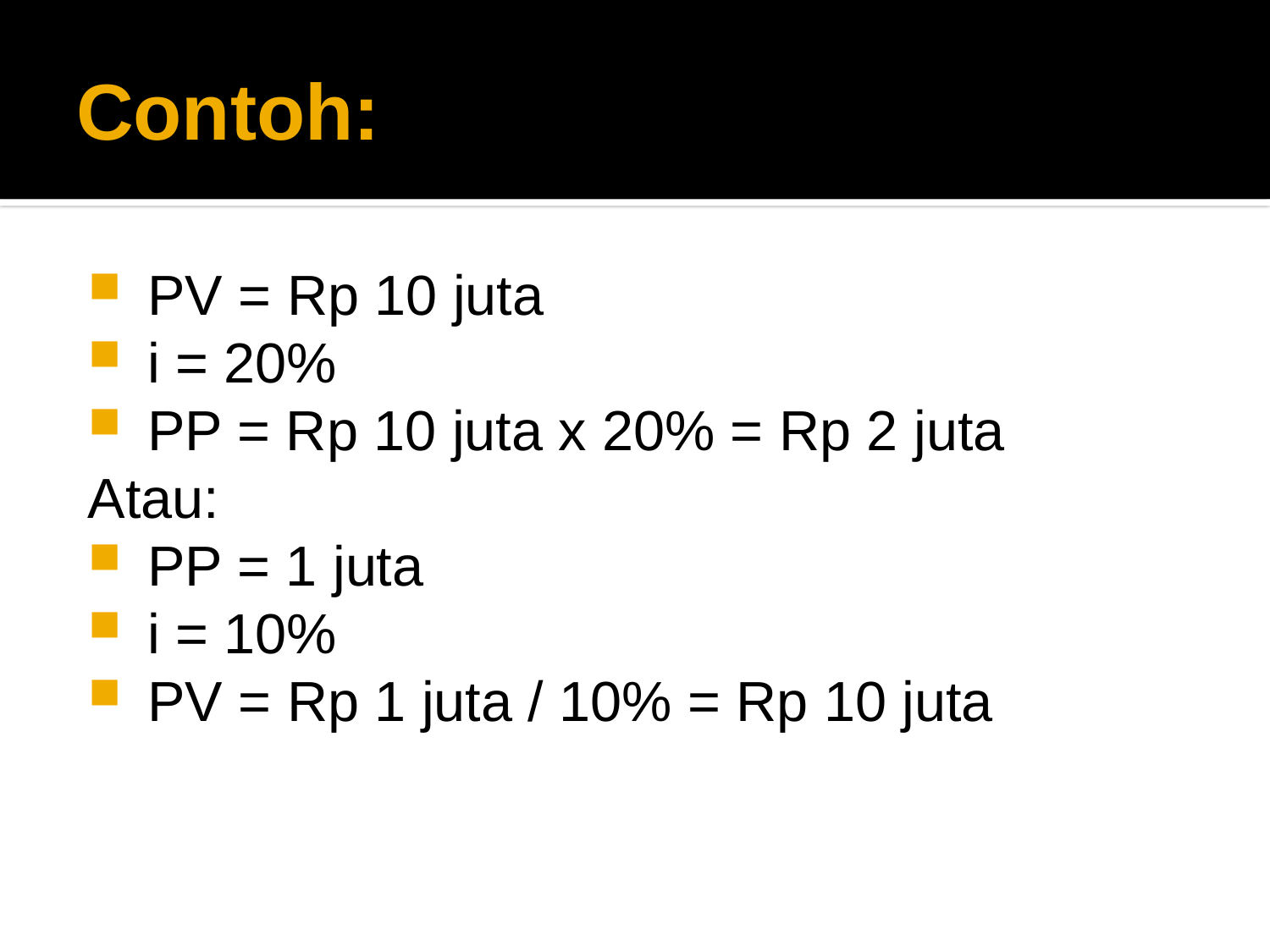

# Contoh:
 PV = Rp 10 juta
 i = 20%
 PP = Rp 10 juta x 20% = Rp 2 juta
Atau:
 PP = 1 juta
 i = 10%
 PV = Rp 1 juta / 10% = Rp 10 juta